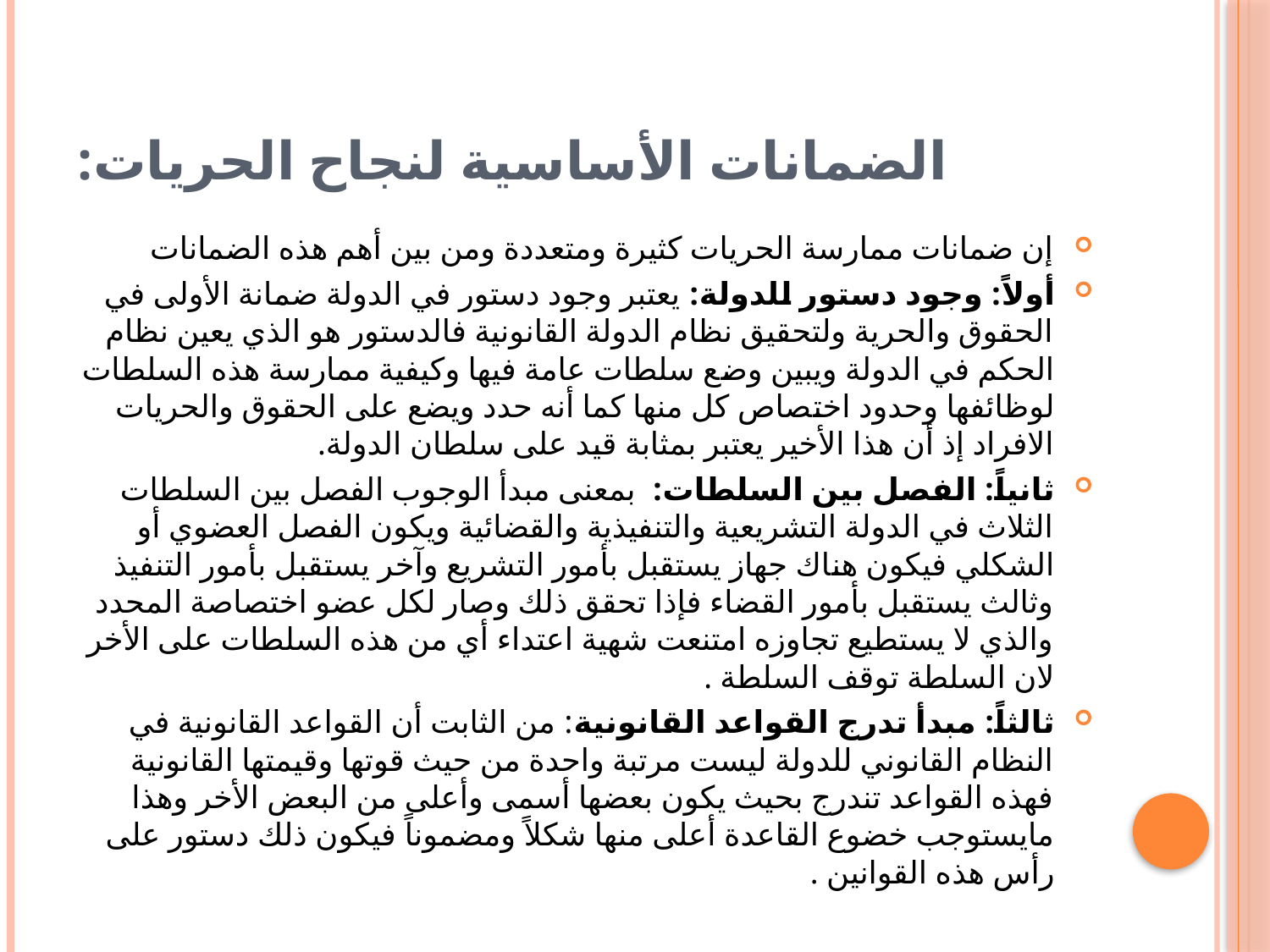

# الضمانات الأساسية لنجاح الحريات:
إن ضمانات ممارسة الحريات كثيرة ومتعددة ومن بين أهم هذه الضمانات
أولاً: وجود دستور للدولة: يعتبر وجود دستور في الدولة ضمانة الأولى في الحقوق والحرية ولتحقيق نظام الدولة القانونية فالدستور هو الذي يعين نظام الحكم في الدولة ويبين وضع سلطات عامة فيها وكيفية ممارسة هذه السلطات لوظائفها وحدود اختصاص كل منها كما أنه حدد ويضع على الحقوق والحريات الافراد إذ أن هذا الأخير يعتبر بمثابة قيد على سلطان الدولة.
ثانياً: الفصل بين السلطات:  بمعنى مبدأ الوجوب الفصل بين السلطات الثلاث في الدولة التشريعية والتنفيذية والقضائية ويكون الفصل العضوي أو الشكلي فيكون هناك جهاز يستقبل بأمور التشريع وآخر يستقبل بأمور التنفيذ وثالث يستقبل بأمور القضاء فإذا تحقق ذلك وصار لكل عضو اختصاصة المحدد والذي لا يستطيع تجاوزه امتنعت شهية اعتداء أي من هذه السلطات على الأخر لان السلطة توقف السلطة .
ثالثاً: مبدأ تدرج القواعد القانونية: من الثابت أن القواعد القانونية في النظام القانوني للدولة ليست مرتبة واحدة من حيث قوتها وقيمتها القانونية فهذه القواعد تندرج بحيث يكون بعضها أسمى وأعلى من البعض الأخر وهذا مايستوجب خضوع القاعدة أعلى منها شكلاً ومضموناً فيكون ذلك دستور على رأس هذه القوانين .